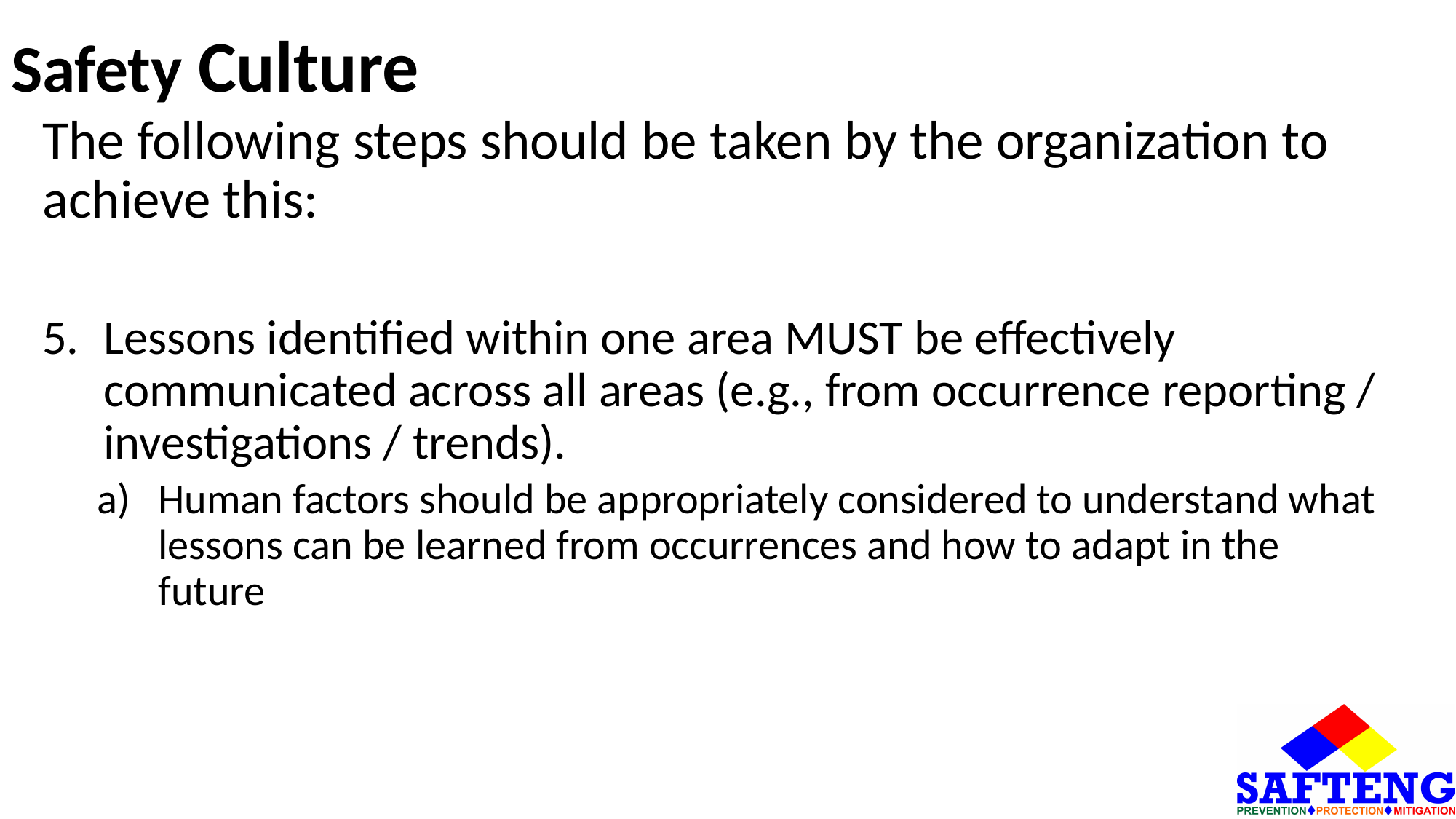

# Safety Culture
The following steps should be taken by the organization to achieve this:

Lessons identified within one area MUST be effectively communicated across all areas (e.g., from occurrence reporting / investigations / trends).
Human factors should be appropriately considered to understand what lessons can be learned from occurrences and how to adapt in the future